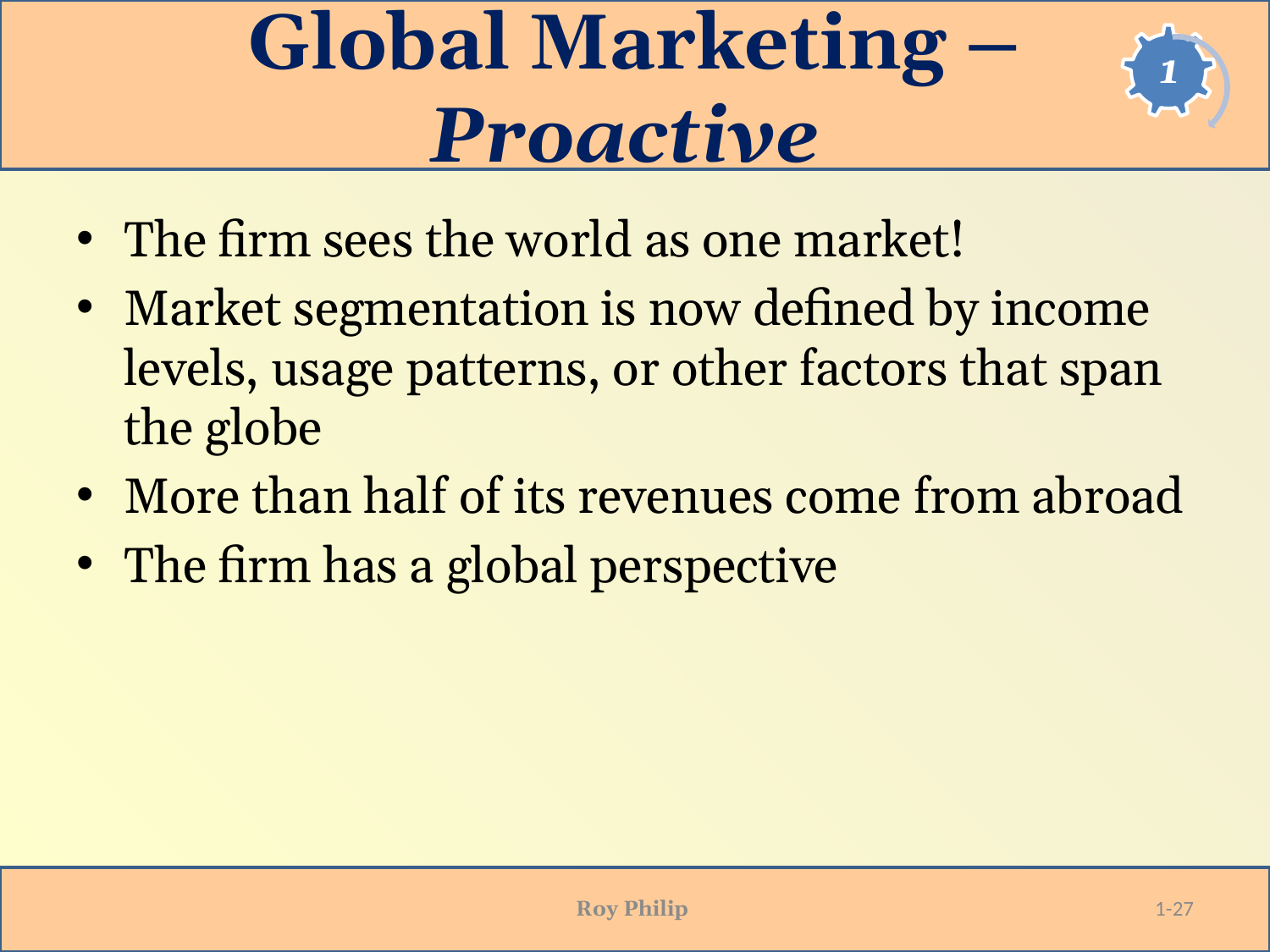

# Global Marketing – Proactive
The firm sees the world as one market!
Market segmentation is now defined by income levels, usage patterns, or other factors that span the globe
More than half of its revenues come from abroad
The firm has a global perspective

Roy Philip
1-27